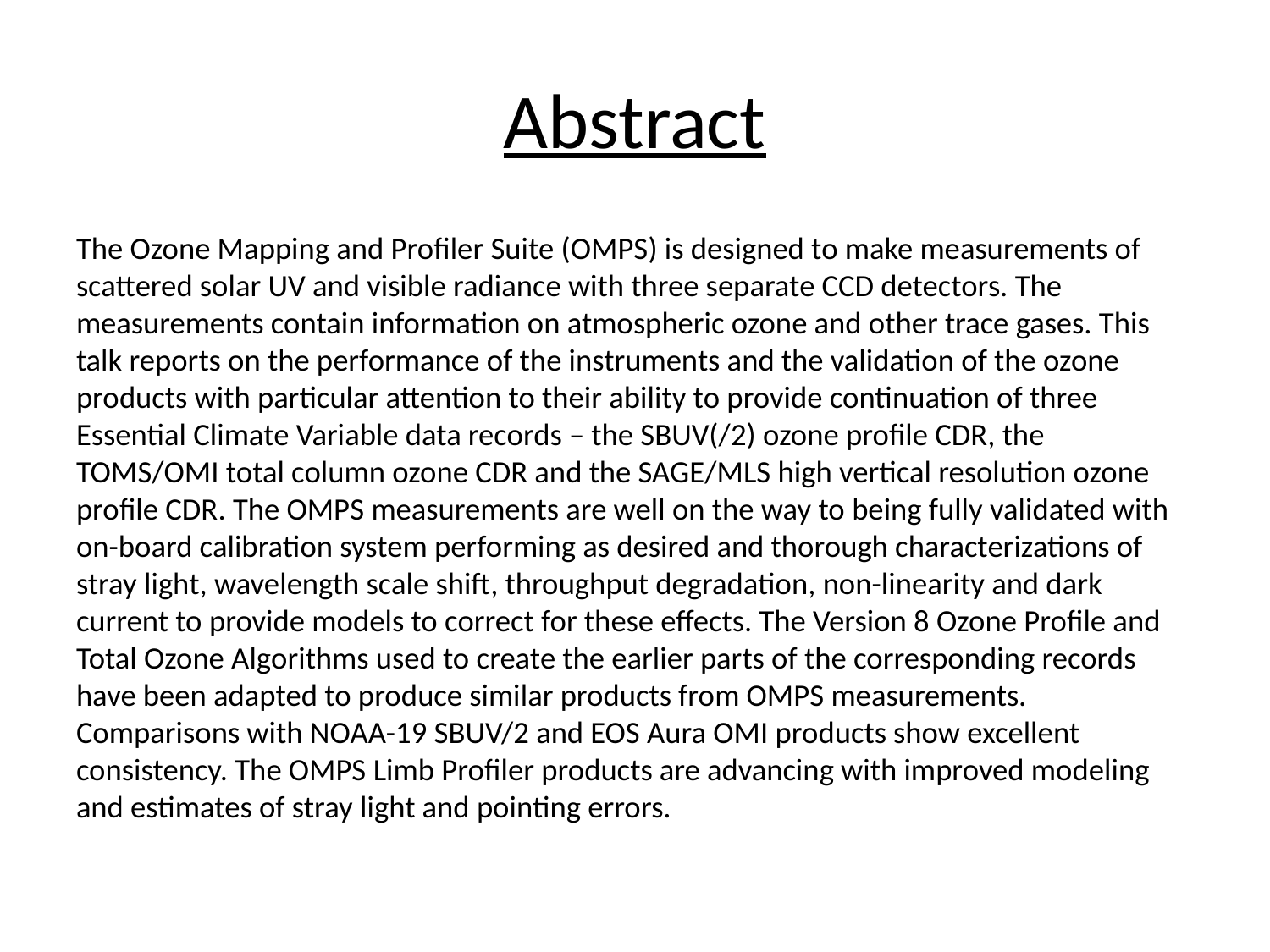

# Abstract
The Ozone Mapping and Profiler Suite (OMPS) is designed to make measurements of scattered solar UV and visible radiance with three separate CCD detectors. The measurements contain information on atmospheric ozone and other trace gases. This talk reports on the performance of the instruments and the validation of the ozone products with particular attention to their ability to provide continuation of three Essential Climate Variable data records – the SBUV(/2) ozone profile CDR, the TOMS/OMI total column ozone CDR and the SAGE/MLS high vertical resolution ozone profile CDR. The OMPS measurements are well on the way to being fully validated with on-board calibration system performing as desired and thorough characterizations of stray light, wavelength scale shift, throughput degradation, non-linearity and dark current to provide models to correct for these effects. The Version 8 Ozone Profile and Total Ozone Algorithms used to create the earlier parts of the corresponding records have been adapted to produce similar products from OMPS measurements. Comparisons with NOAA-19 SBUV/2 and EOS Aura OMI products show excellent consistency. The OMPS Limb Profiler products are advancing with improved modeling and estimates of stray light and pointing errors.